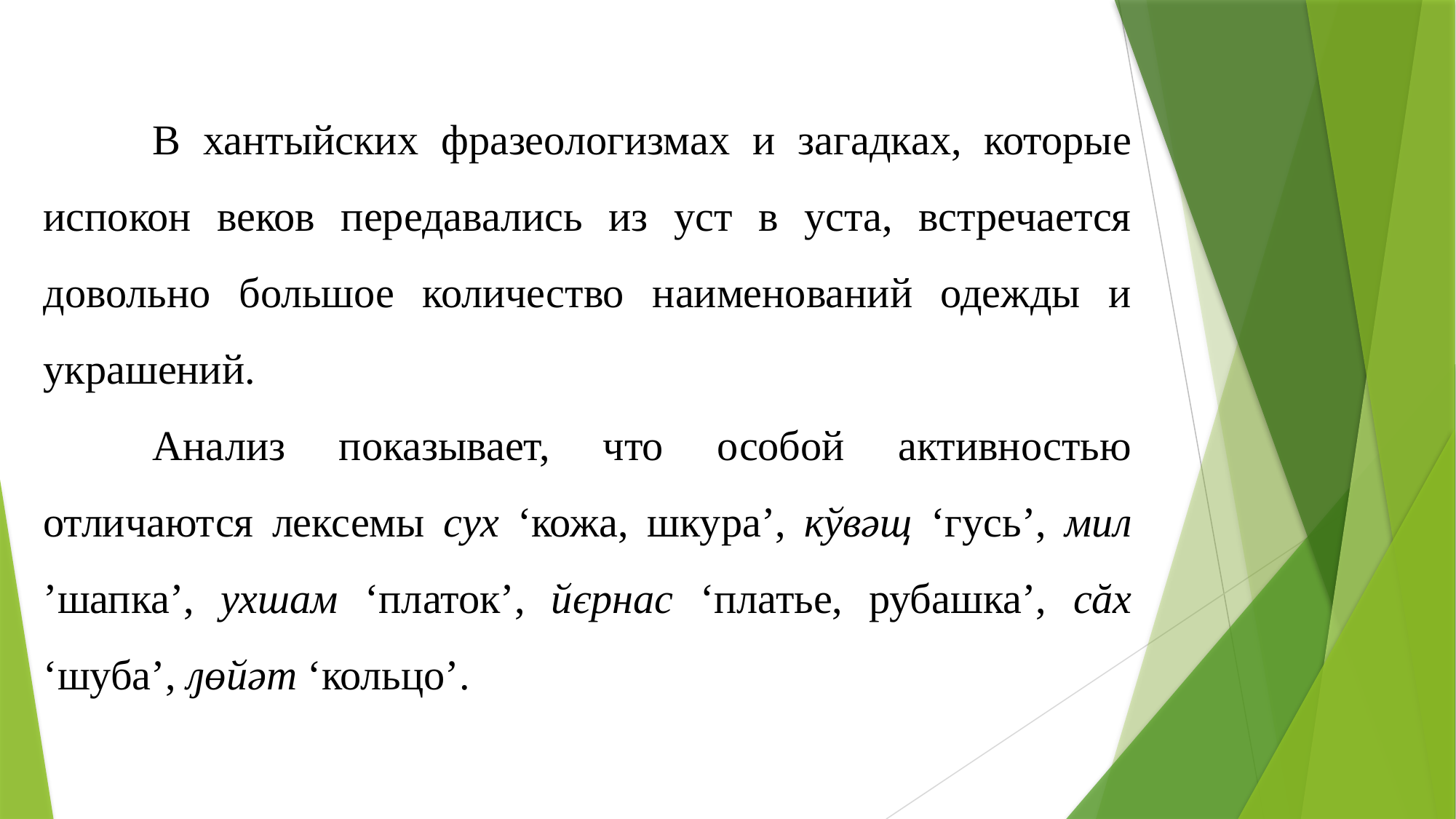

В хантыйских фразеологизмах и загадках, которые испокон веков передавались из уст в уста, встречается довольно большое количество наименований одежды и украшений.
	Анализ показывает, что особой активностью отличаются лексемы сух ‘кожа, шкура’, кўвәщ ‘гусь’, мил ’шапка’, ухшам ‘платок’, йєрнас ‘платье, рубашка’, сăх ‘шуба’, ԓөйәт ‘кольцо’.